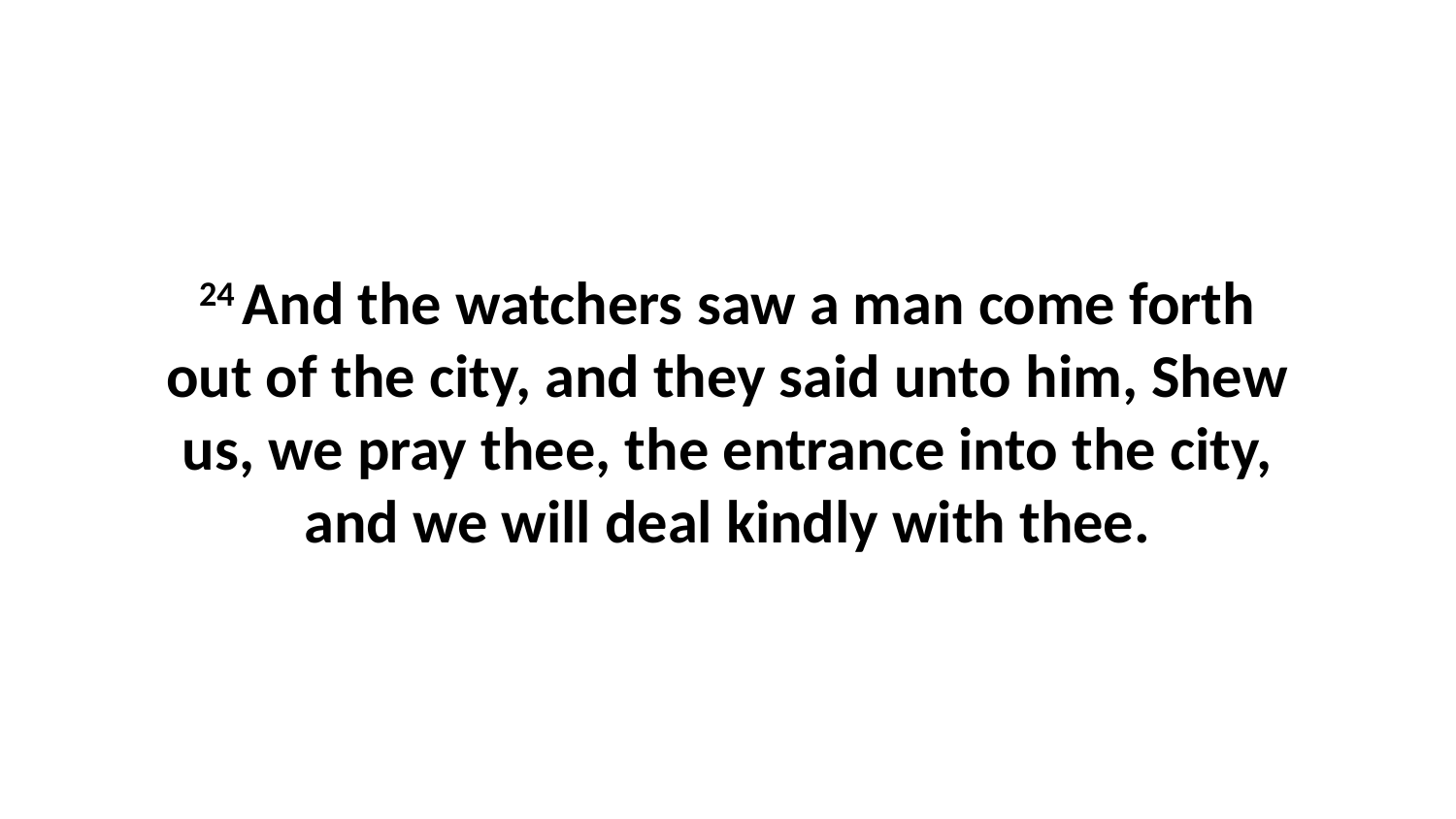

24 And the watchers saw a man come forth out of the city, and they said unto him, Shew us, we pray thee, the entrance into the city, and we will deal kindly with thee.